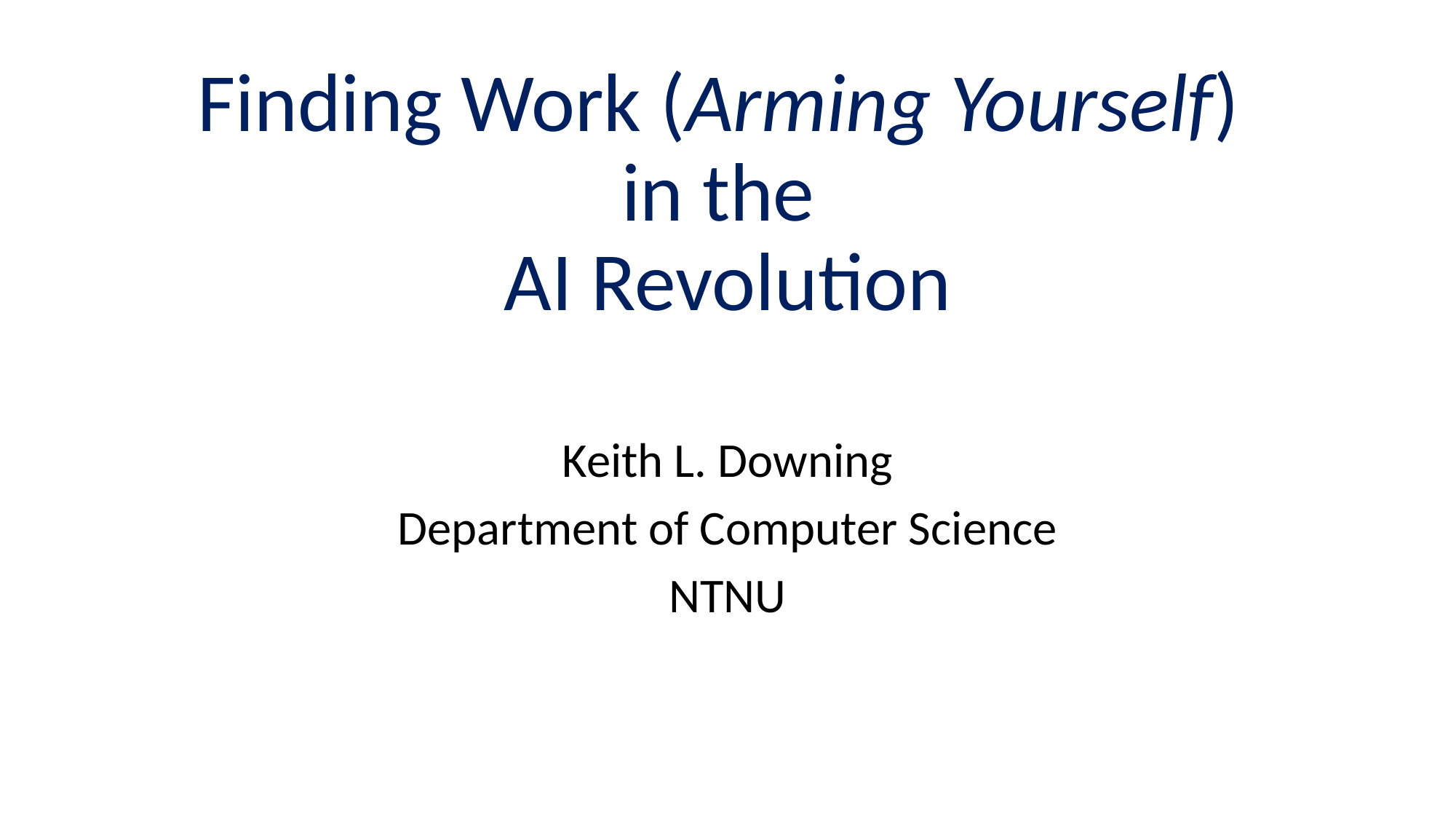

# Finding Work (Arming Yourself) in the AI Revolution
Keith L. Downing
Department of Computer Science
NTNU